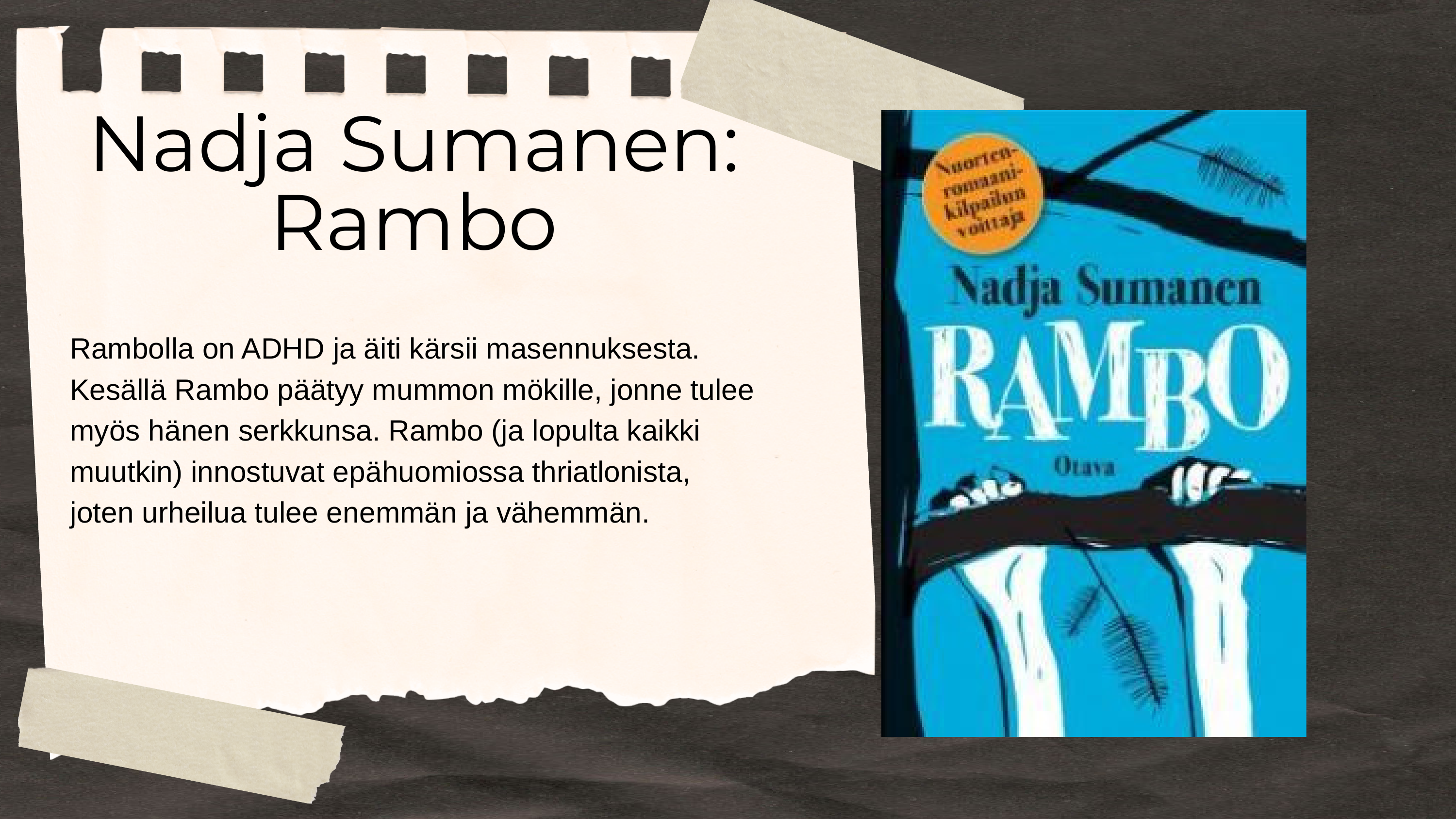

Nadja Sumanen: Rambo

Rambolla on ADHD ja äiti kärsii masennuksesta. Kesällä Rambo päätyy mummon mökille, jonne tulee myös hänen serkkunsa. Rambo (ja lopulta kaikki muutkin) innostuvat epähuomiossa thriatlonista, joten urheilua tulee enemmän ja vähemmän.